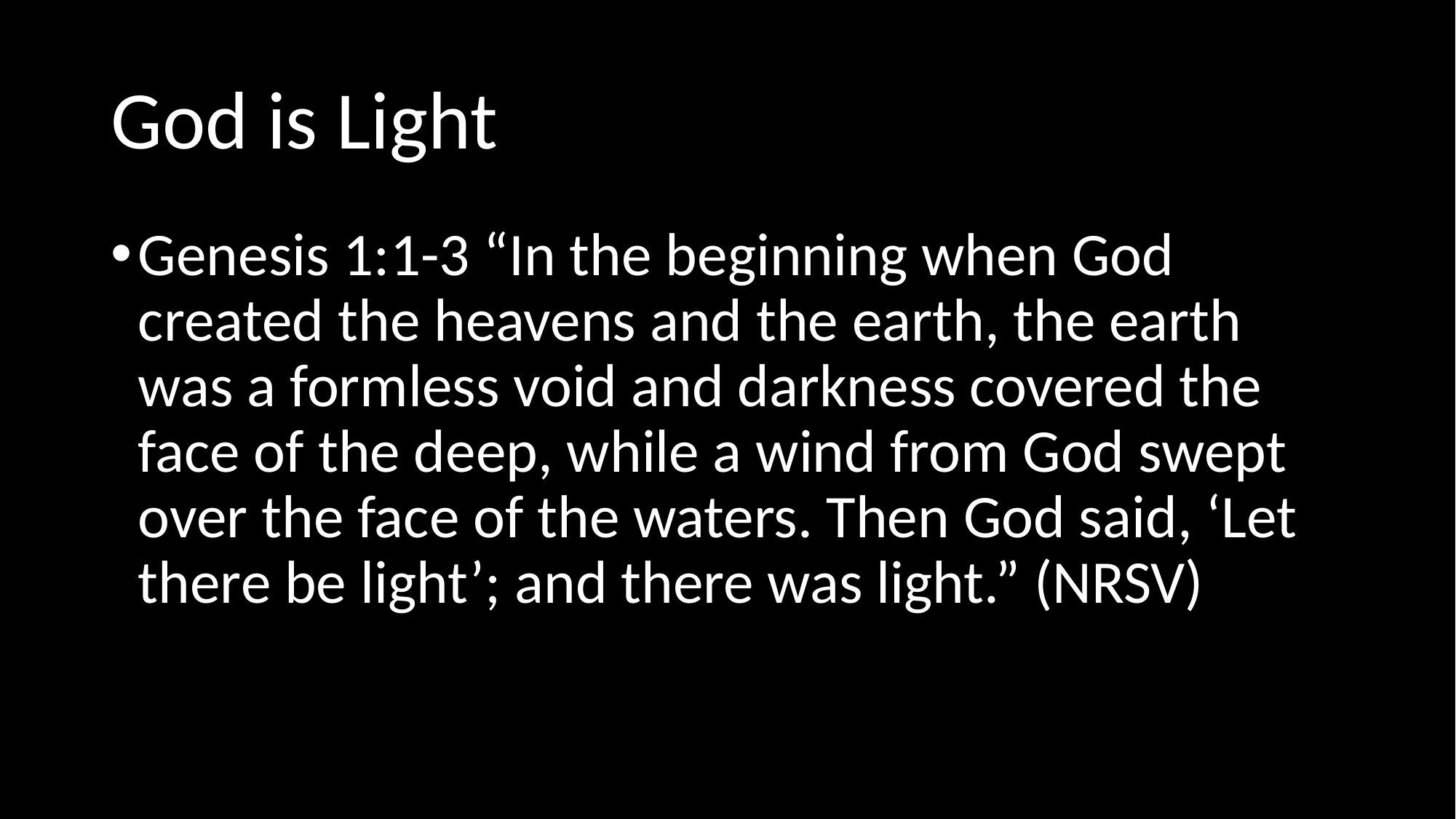

# God is Light
Genesis 1:1-3 “In the beginning when God created the heavens and the earth, the earth was a formless void and darkness covered the face of the deep, while a wind from God swept over the face of the waters. Then God said, ‘Let there be light’; and there was light.” (NRSV)